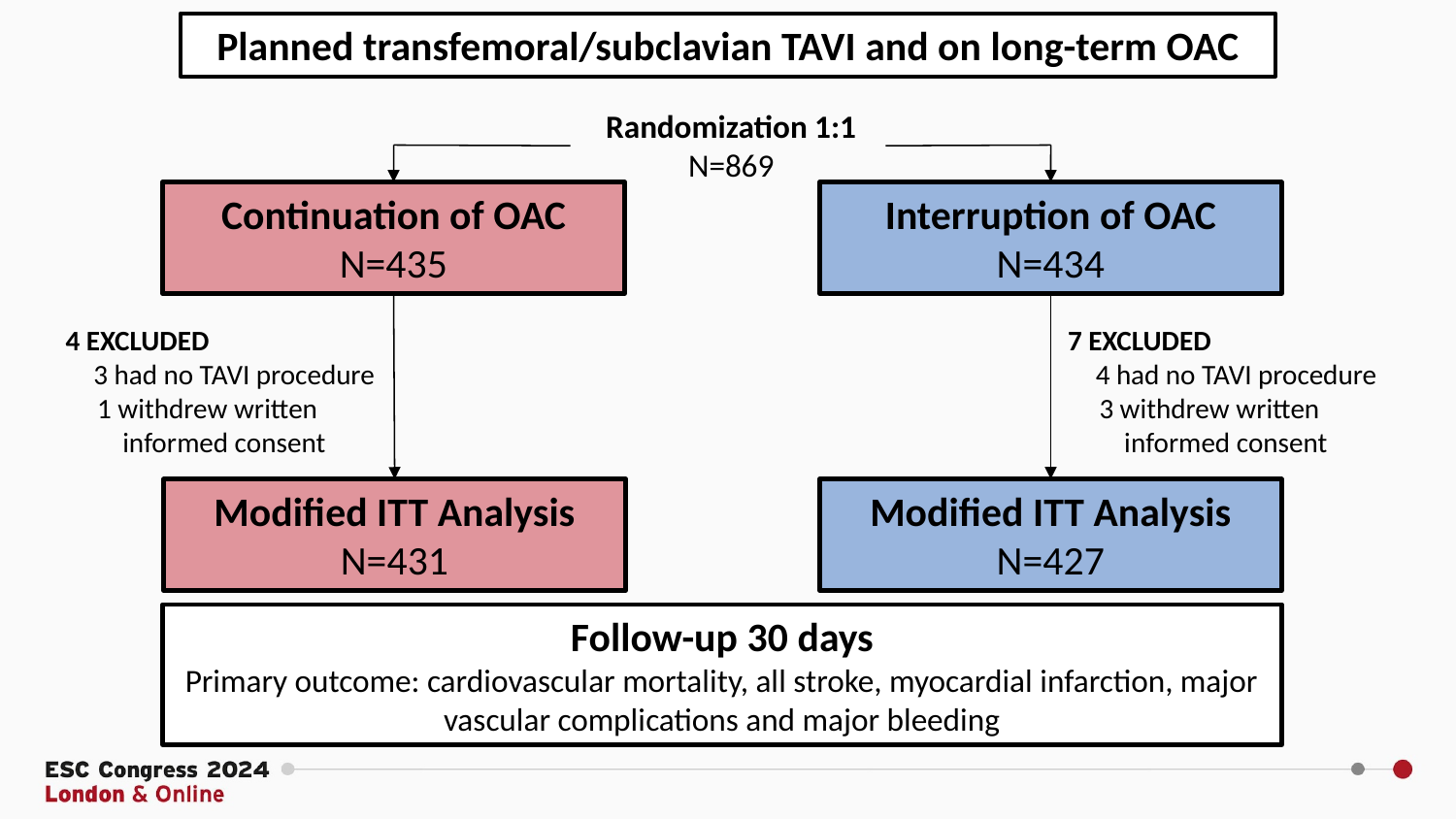

Planned transfemoral/subclavian TAVI and on long-term OAC
Randomization 1:1
N=869
Continuation of OAC
N=435
Interruption of OAC
N=434
4 EXCLUDED
     3 had no TAVI procedure
     1 withdrew written
         informed consent
7 EXCLUDED
     4 had no TAVI procedure
     3 withdrew written
         informed consent
Modified ITT Analysis
N=431
Modified ITT Analysis
N=427
Follow-up 30 days
Primary outcome: cardiovascular mortality, all stroke, myocardial infarction, major vascular complications and major bleeding